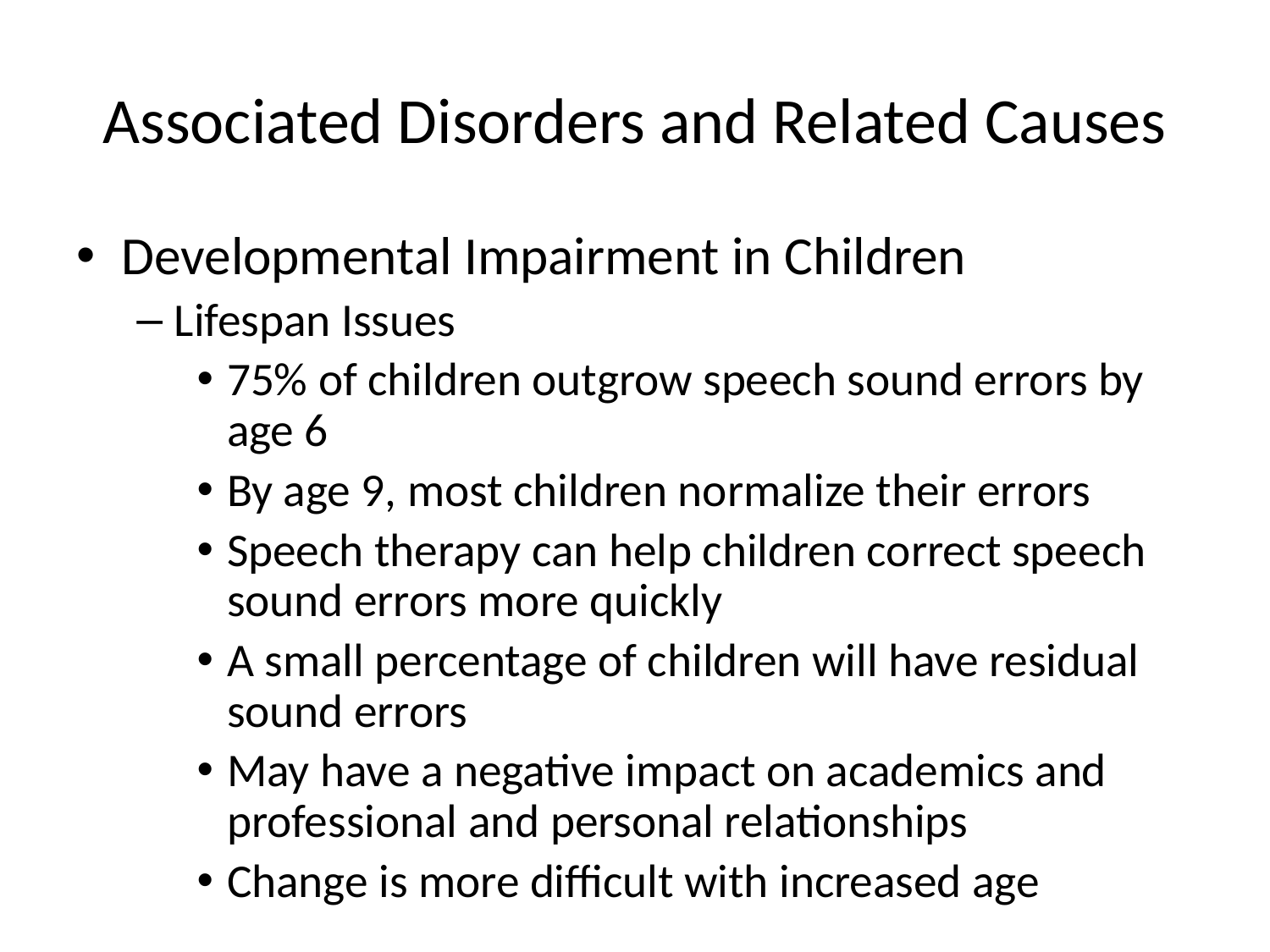

# Associated Disorders and Related Causes
Developmental Impairment in Children
Lifespan Issues
75% of children outgrow speech sound errors by age 6
By age 9, most children normalize their errors
Speech therapy can help children correct speech sound errors more quickly
A small percentage of children will have residual sound errors
May have a negative impact on academics and professional and personal relationships
Change is more difficult with increased age